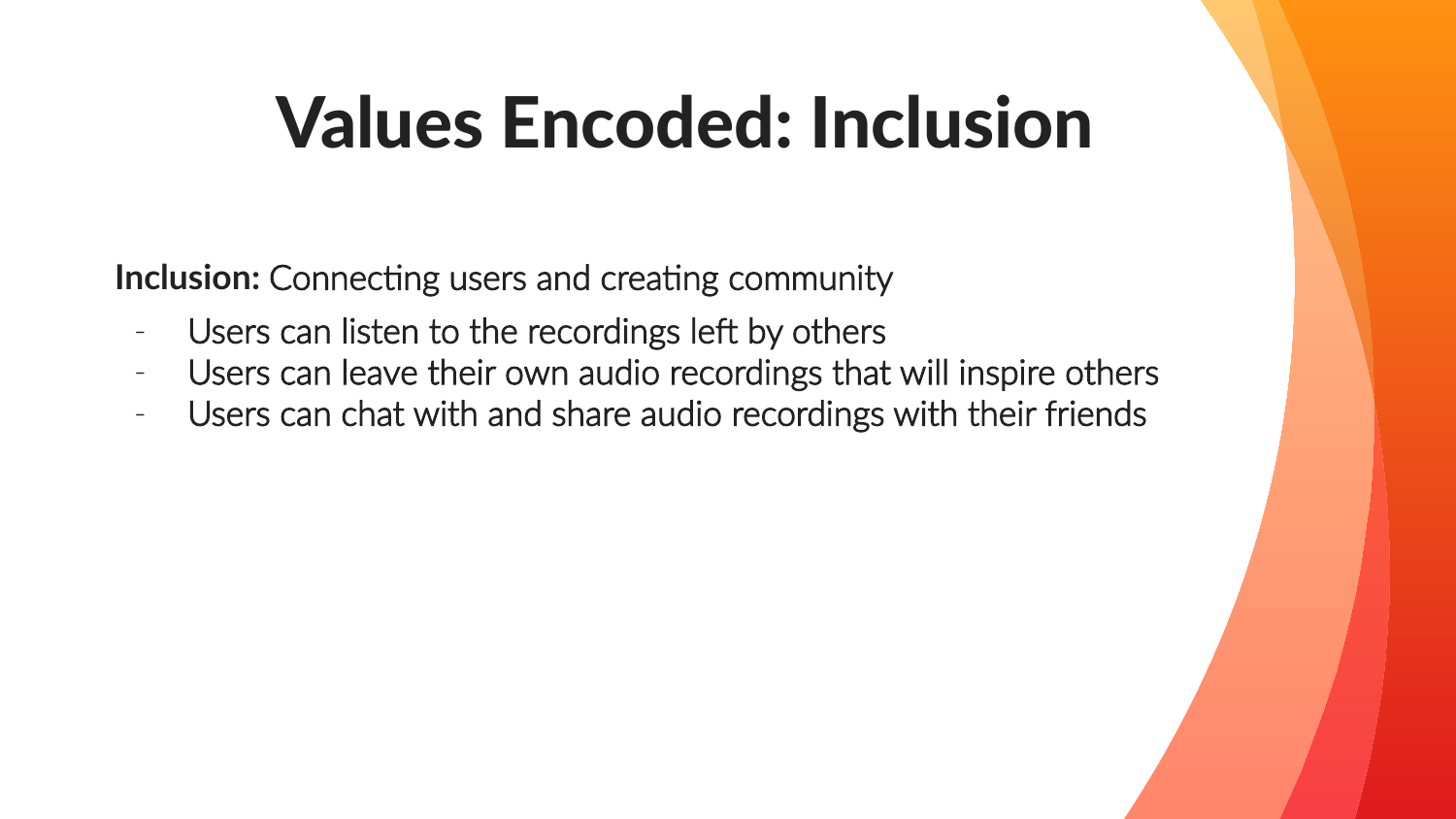

# Values Encoded: Inclusion
Inclusion: Connecting users and creating community
Users can listen to the recordings left by others
Users can leave their own audio recordings that will inspire others
Users can chat with and share audio recordings with their friends